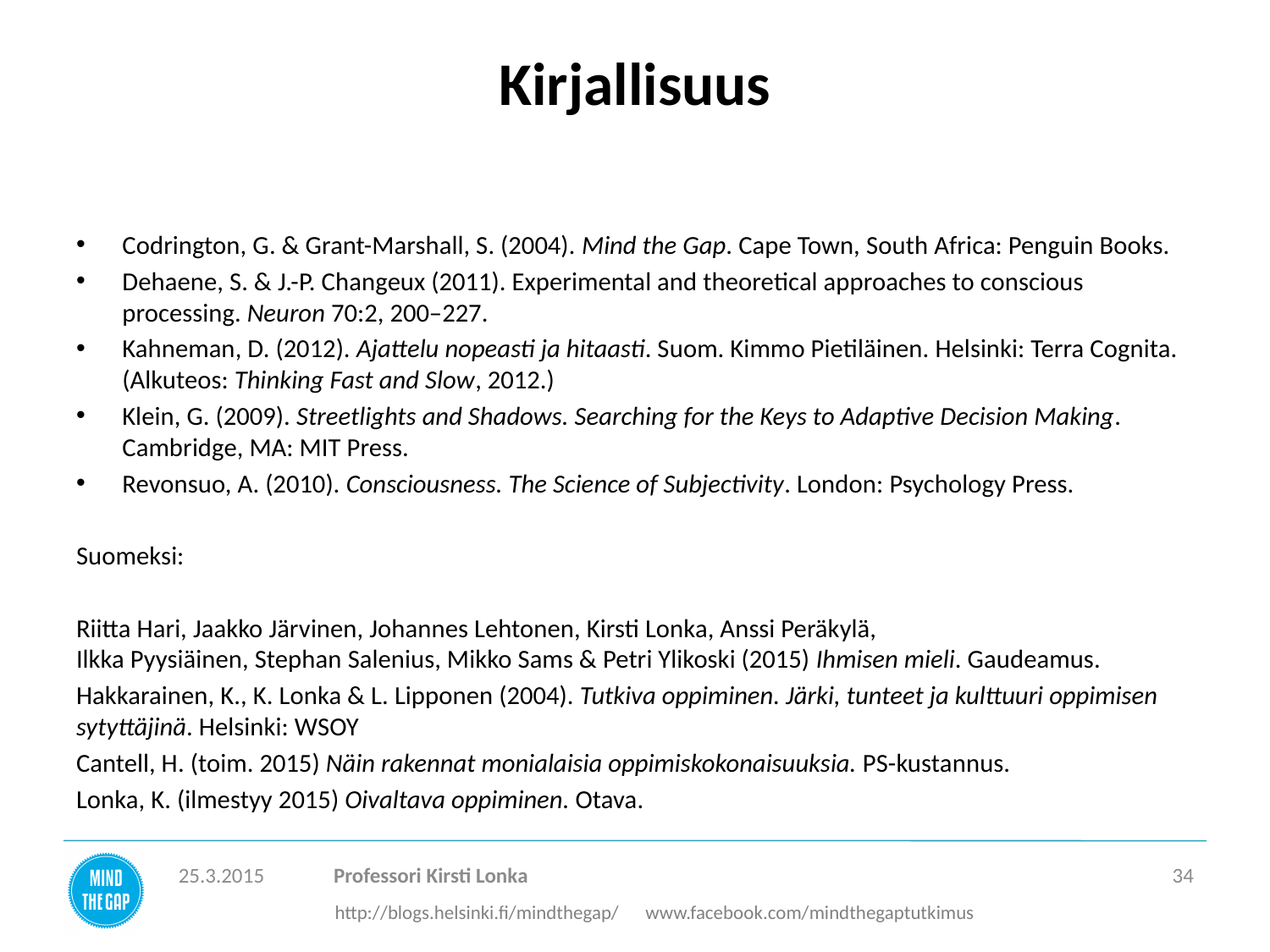

# Kirjallisuus
Codrington, G. & Grant-Marshall, S. (2004). Mind the Gap. Cape Town, South Africa: Penguin Books.
Dehaene, S. & J.-P. Changeux (2011). Experimental and theoretical approaches to conscious processing. Neuron 70:2, 200–227.
Kahneman, D. (2012). Ajattelu nopeasti ja hitaasti. Suom. Kimmo Pietiläinen. Helsinki: Terra Cognita. (Alkuteos: Thinking Fast and Slow, 2012.)
Klein, G. (2009). Streetlights and Shadows. Searching for the Keys to Adaptive Decision Making. Cambridge, MA: MIT Press.
Revonsuo, A. (2010). Consciousness. The Science of Subjectivity. London: Psychology Press.

Suomeksi:

Riitta Hari, Jaakko Järvinen, Johannes Lehtonen, Kirsti Lonka, Anssi Peräkylä,
Ilkka Pyysiäinen, Stephan Salenius, Mikko Sams & Petri Ylikoski (2015) Ihmisen mieli. Gaudeamus.
Hakkarainen, K., K. Lonka & L. Lipponen (2004). Tutkiva oppiminen. Järki, tunteet ja kulttuuri oppimisen sytyttäjinä. Helsinki: WSOY
Cantell, H. (toim. 2015) Näin rakennat monialaisia oppimiskokonaisuuksia. PS-kustannus.
Lonka, K. (ilmestyy 2015) Oivaltava oppiminen. Otava.

25.3.2015
34
Professori Kirsti Lonka